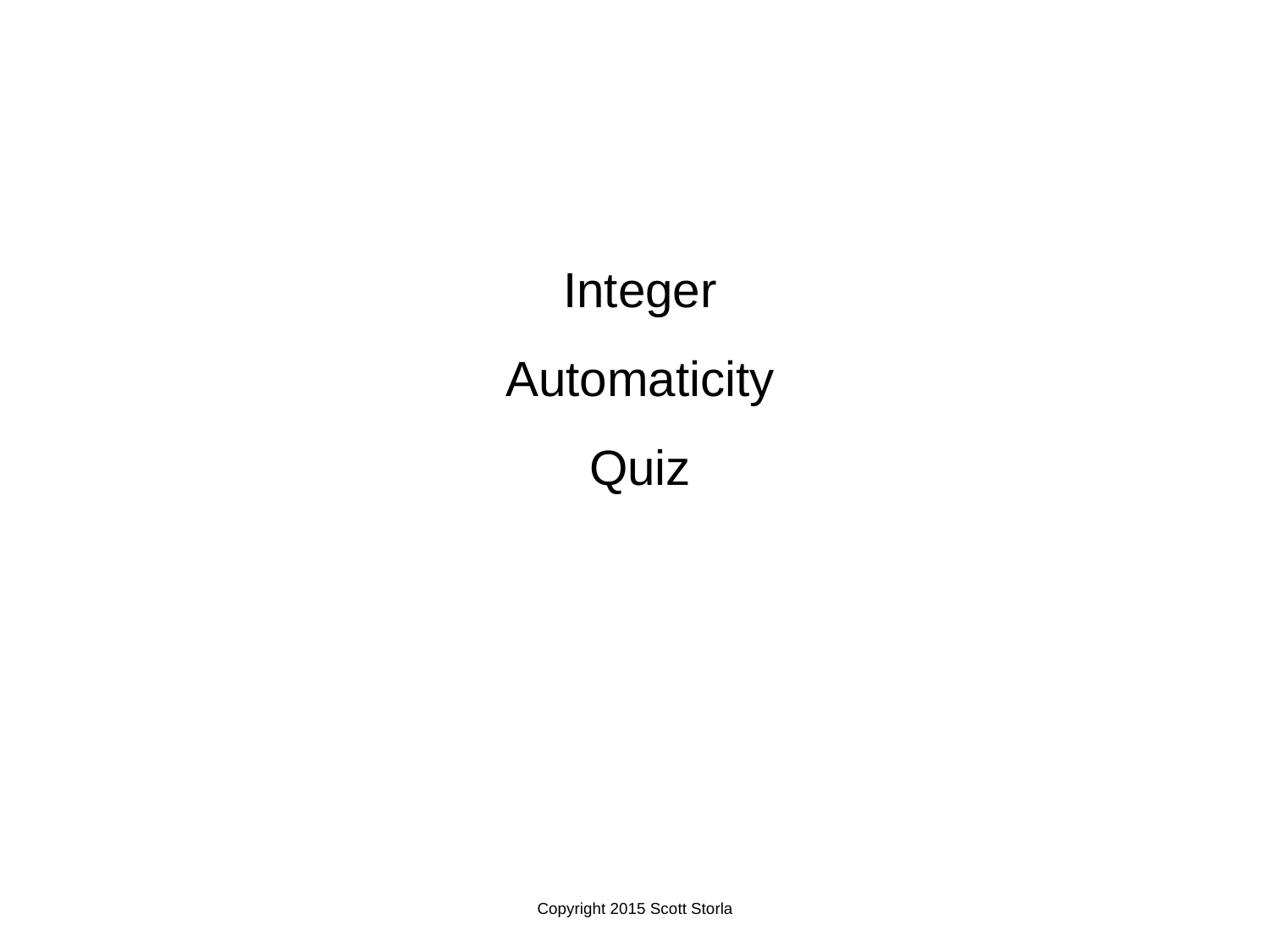

Integer
Automaticity
Quiz
Copyright 2015 Scott Storla